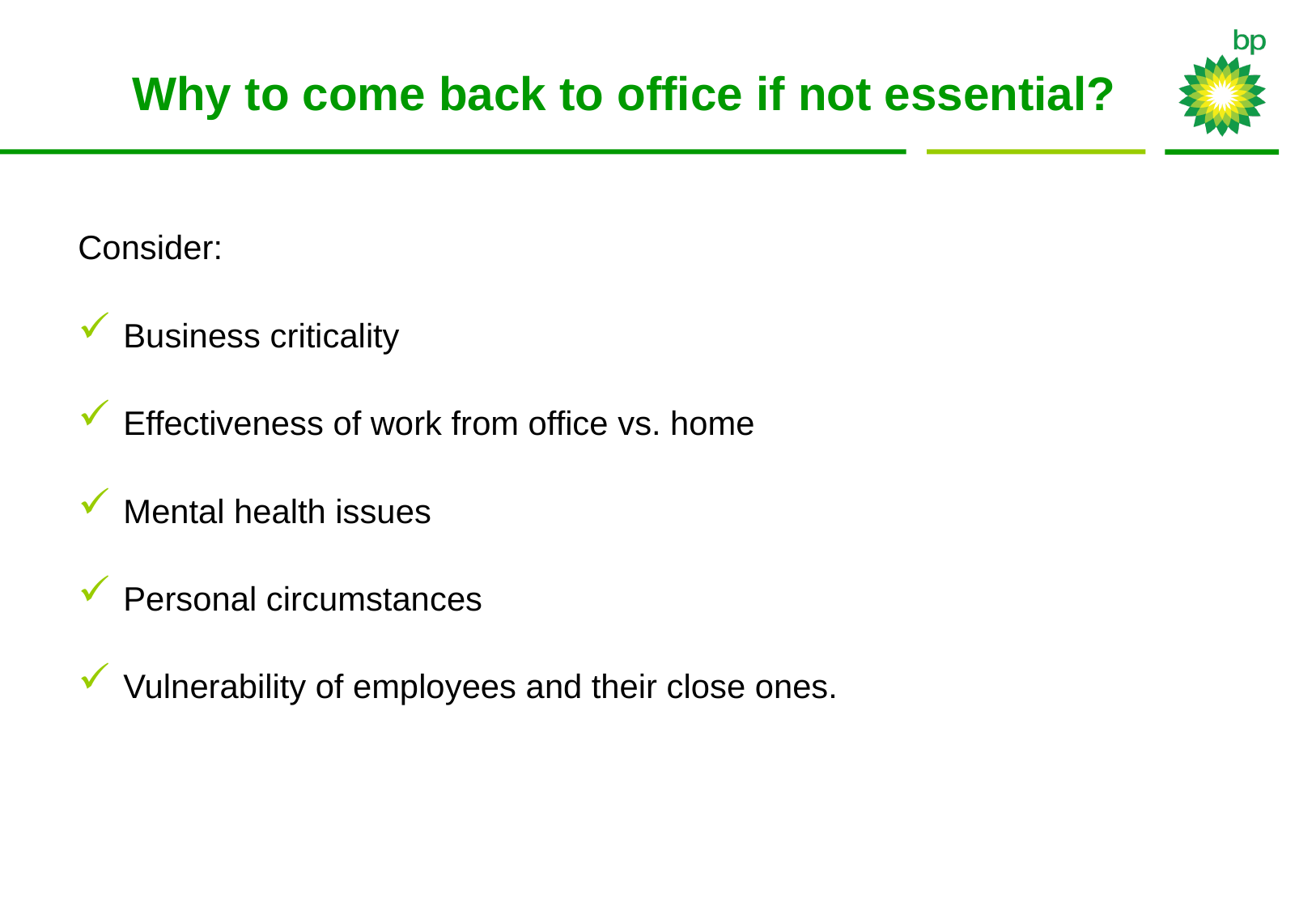

# Why to come back to office if not essential?
Consider:
Business criticality
Effectiveness of work from office vs. home
Mental health issues
Personal circumstances
Vulnerability of employees and their close ones.